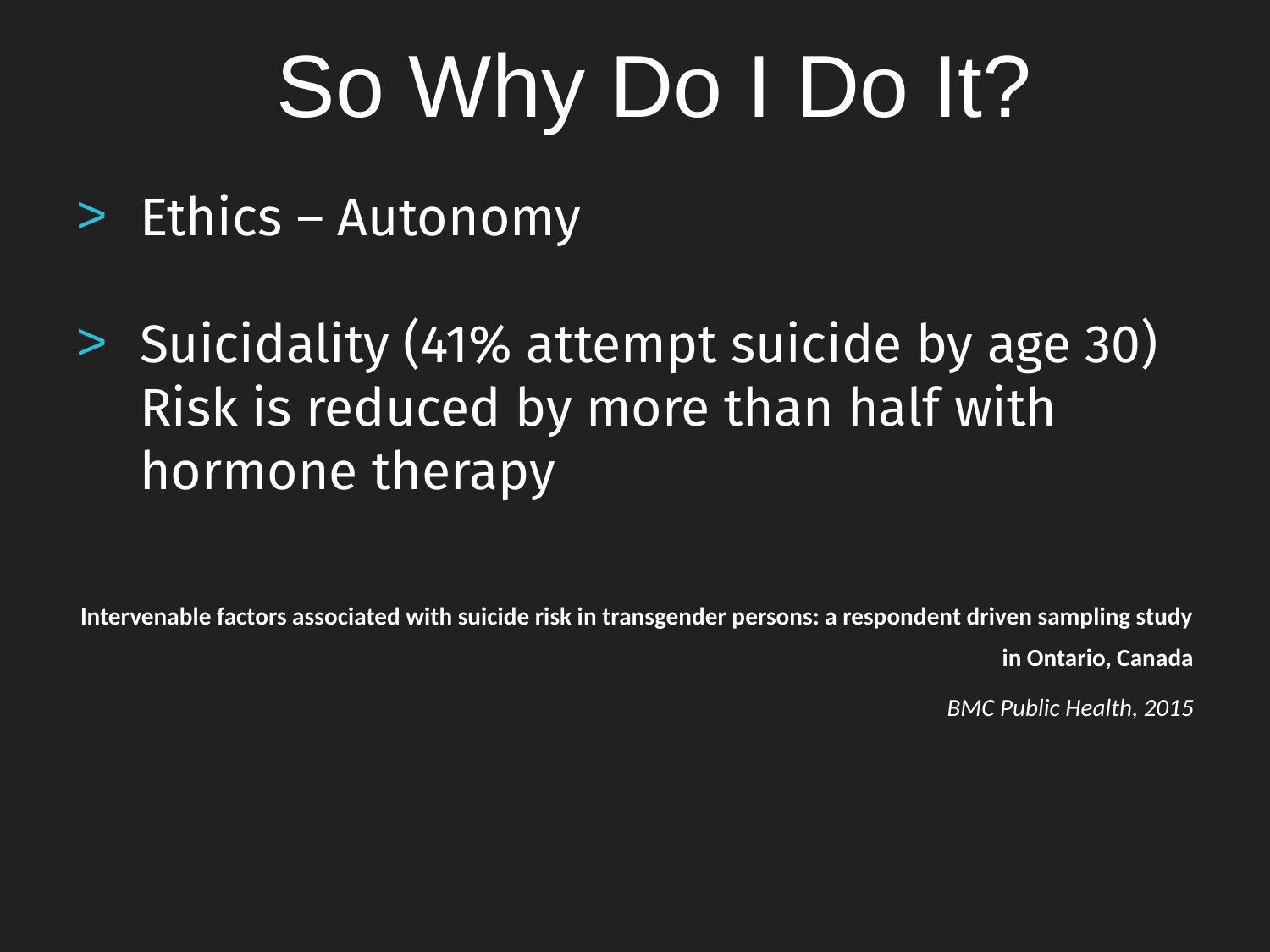

So Why Do I Do It?
Ethics – Autonomy
Suicidality (41% attempt suicide by age 30) Risk is reduced by more than half with hormone therapy

Intervenable factors associated with suicide risk in transgender persons: a respondent driven sampling study in Ontario, Canada
BMC Public Health, 2015